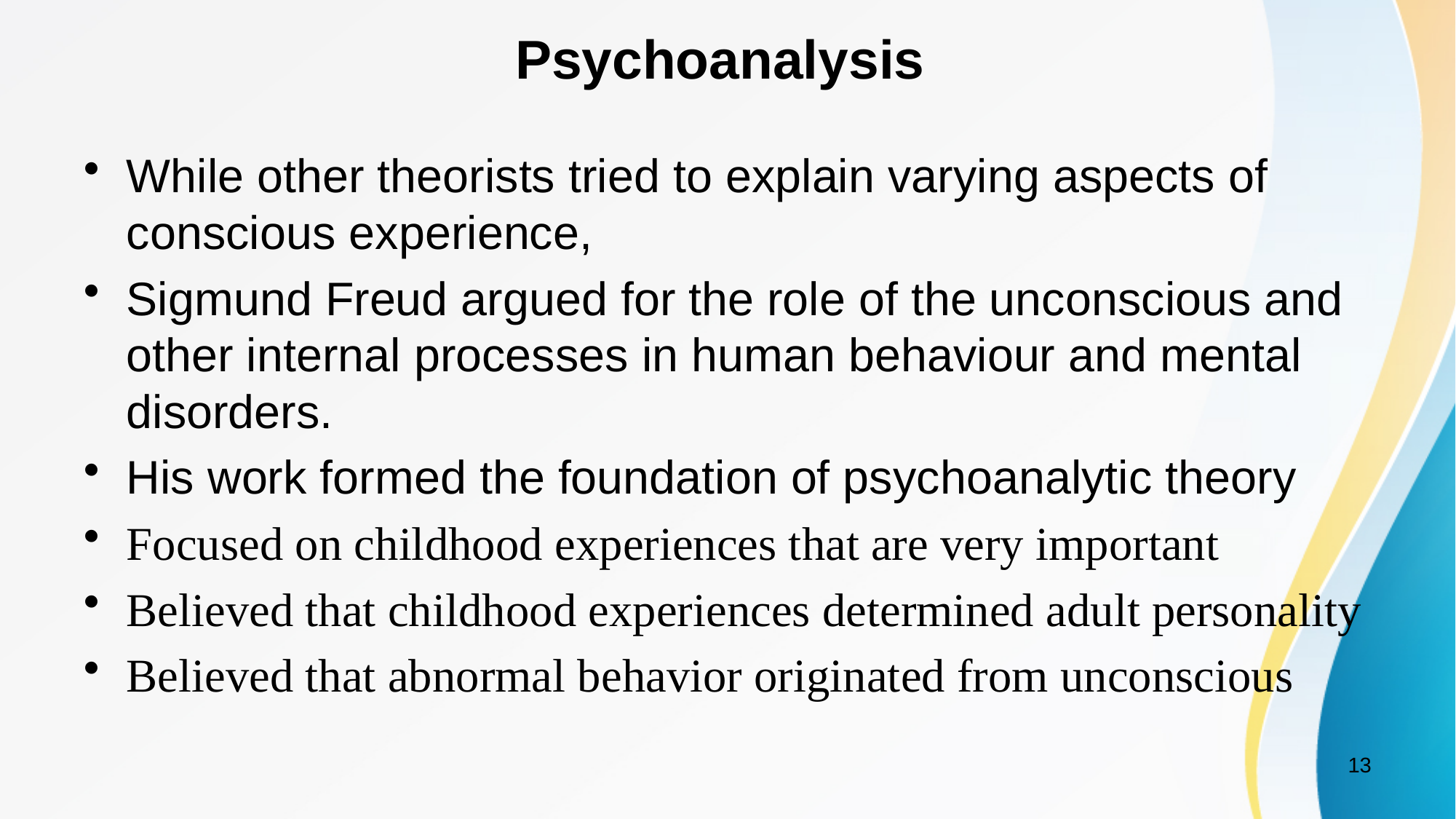

# Psychoanalysis
While other theorists tried to explain varying aspects of conscious experience,
Sigmund Freud argued for the role of the unconscious and other internal processes in human behaviour and mental disorders.
His work formed the foundation of psychoanalytic theory
Focused on childhood experiences that are very important
Believed that childhood experiences determined adult personality
Believed that abnormal behavior originated from unconscious
13